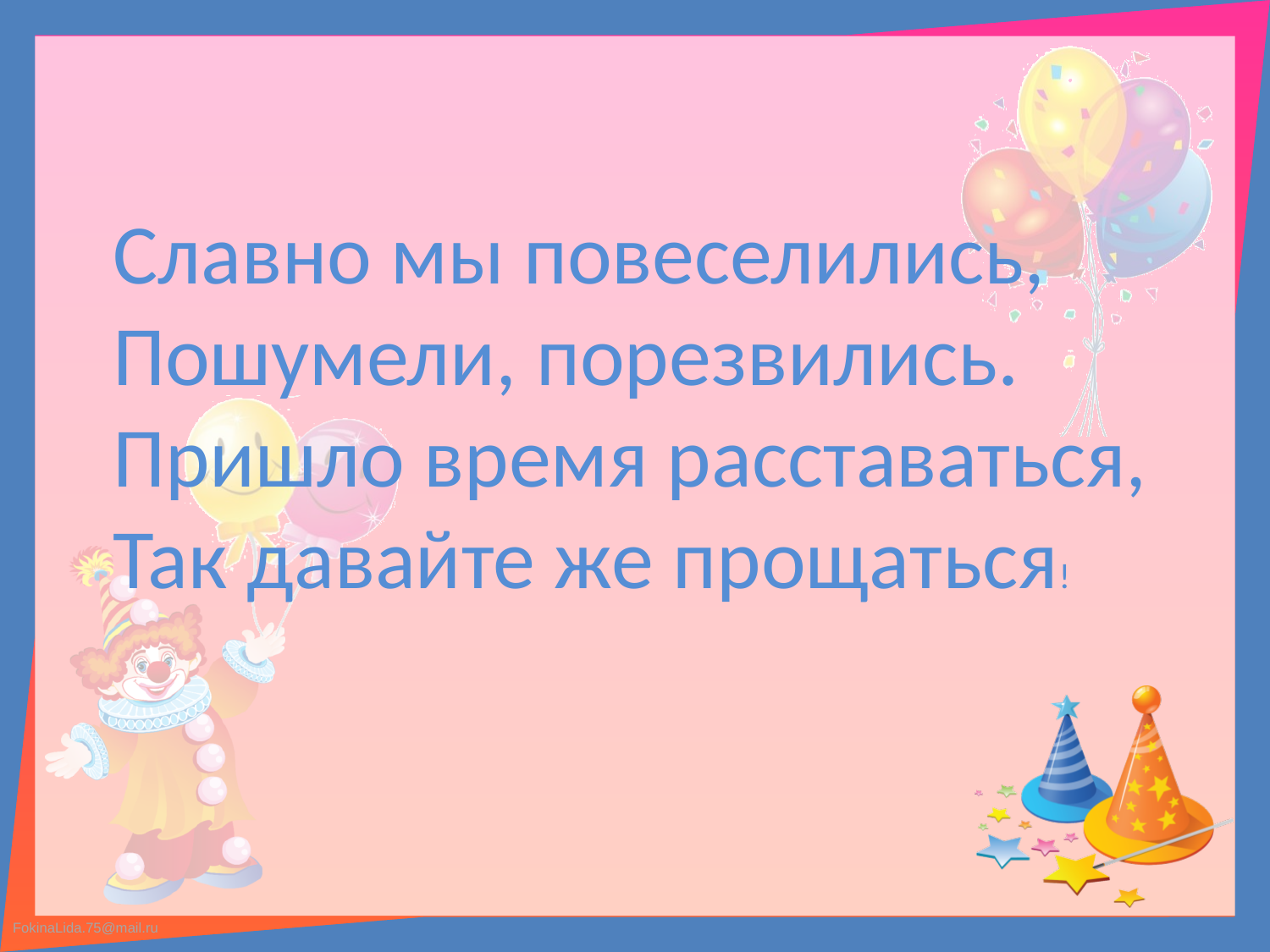

Славно мы повеселились,
Пошумели, порезвились.
Пришло время расставаться,
Так давайте же прощаться!
#